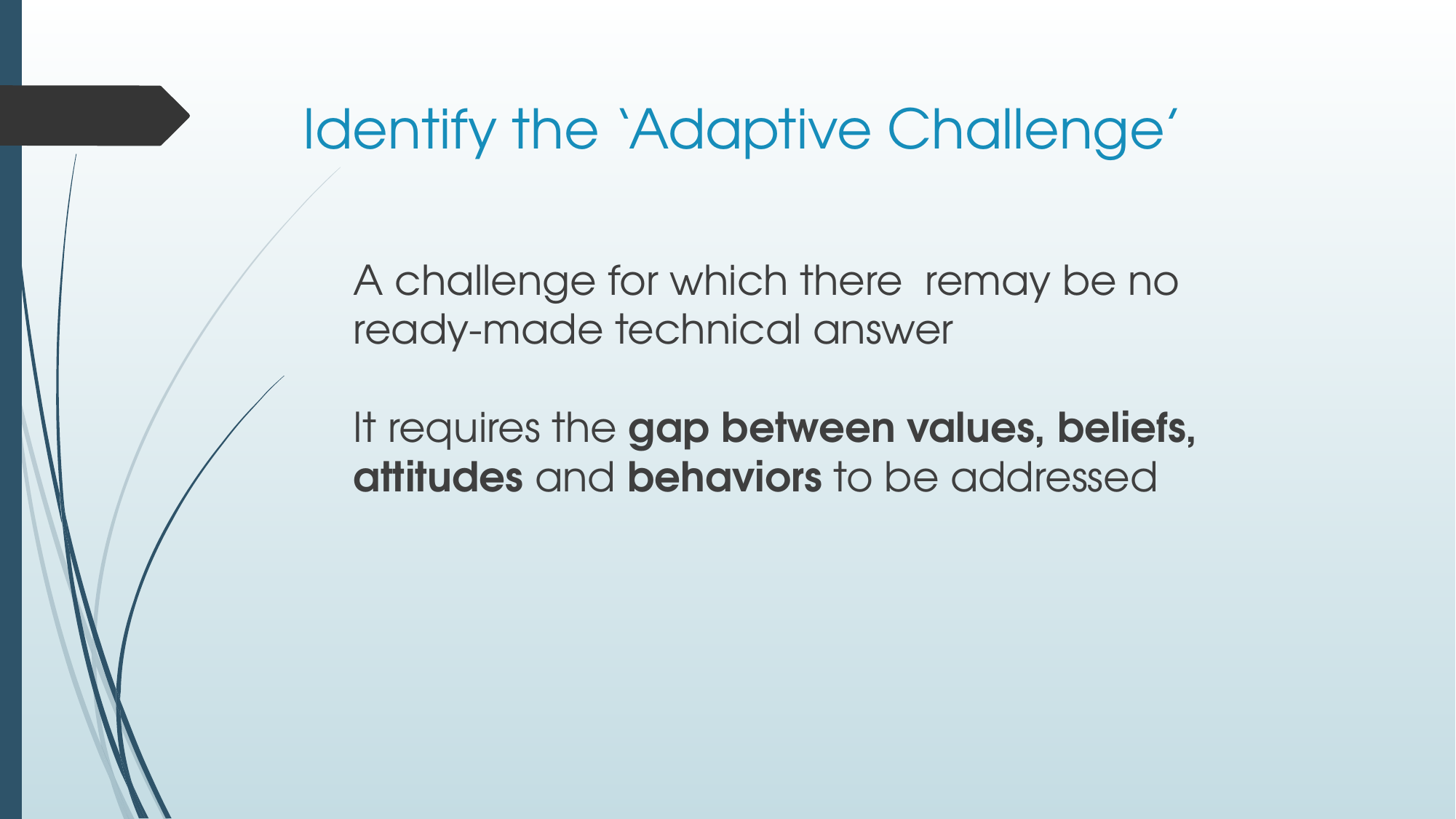

# Identify the ‘Adaptive Challenge’
A challenge for which there  remay be no ready-made technical answer

It requires the gap between values, beliefs, attitudes and behaviors to be addressed